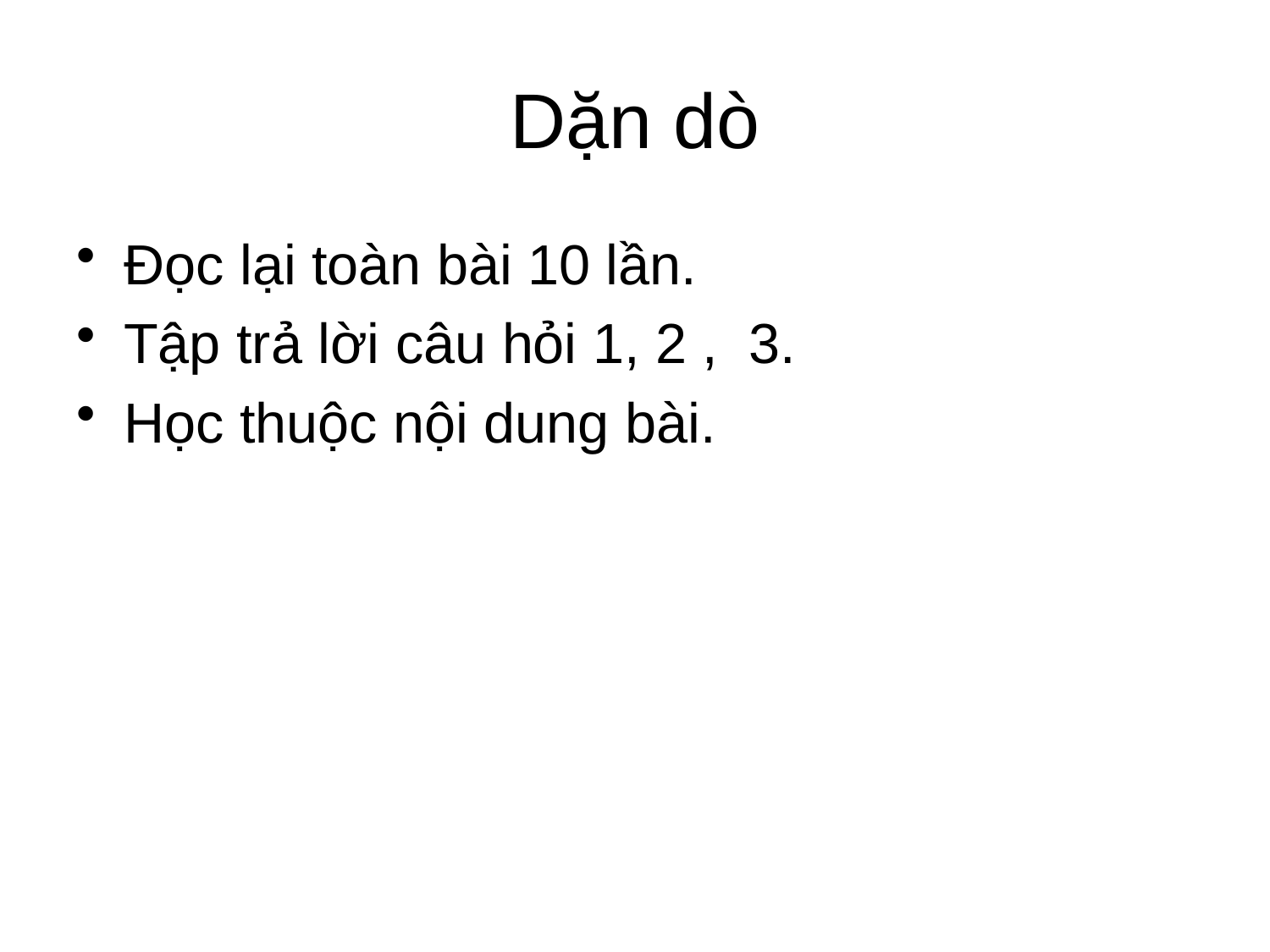

# Dặn dò
Đọc lại toàn bài 10 lần.
Tập trả lời câu hỏi 1, 2 ,  3.
Học thuộc nội dung bài.